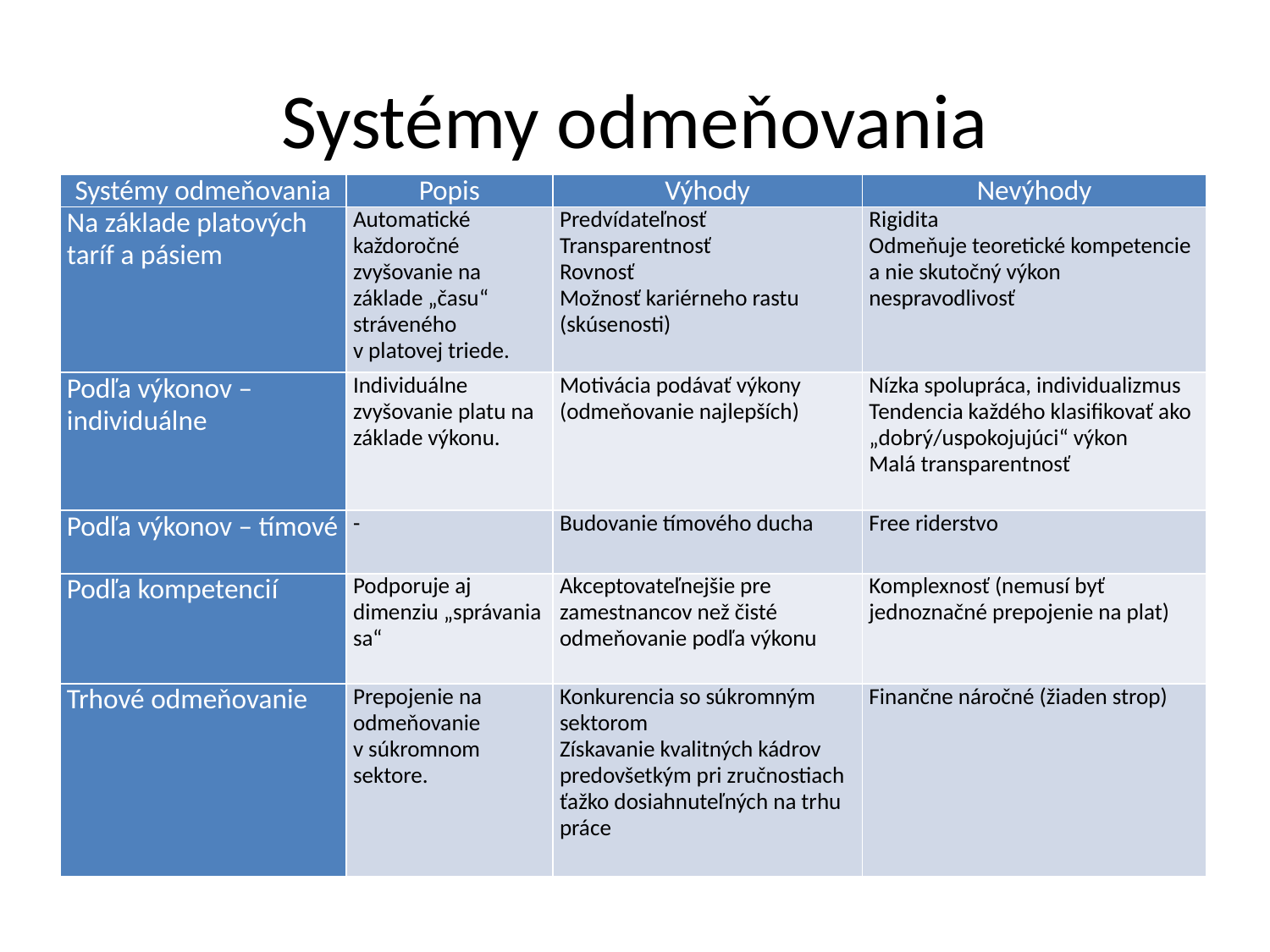

# Systémy odmeňovania
| Systémy odmeňovania | Popis | Výhody | Nevýhody |
| --- | --- | --- | --- |
| Na základe platových taríf a pásiem | Automatické každoročné zvyšovanie na základe „času“ stráveného v platovej triede. | Predvídateľnosť Transparentnosť Rovnosť Možnosť kariérneho rastu (skúsenosti) | Rigidita Odmeňuje teoretické kompetencie a nie skutočný výkon nespravodlivosť |
| Podľa výkonov – individuálne | Individuálne zvyšovanie platu na základe výkonu. | Motivácia podávať výkony (odmeňovanie najlepších) | Nízka spolupráca, individualizmus Tendencia každého klasifikovať ako „dobrý/uspokojujúci“ výkon Malá transparentnosť |
| Podľa výkonov – tímové |  | Budovanie tímového ducha | Free riderstvo |
| Podľa kompetencií | Podporuje aj dimenziu „správania sa“ | Akceptovateľnejšie pre zamestnancov než čisté odmeňovanie podľa výkonu | Komplexnosť (nemusí byť jednoznačné prepojenie na plat) |
| Trhové odmeňovanie | Prepojenie na odmeňovanie v súkromnom sektore. | Konkurencia so súkromným sektorom Získavanie kvalitných kádrov predovšetkým pri zručnostiach ťažko dosiahnuteľných na trhu práce | Finančne náročné (žiaden strop) |